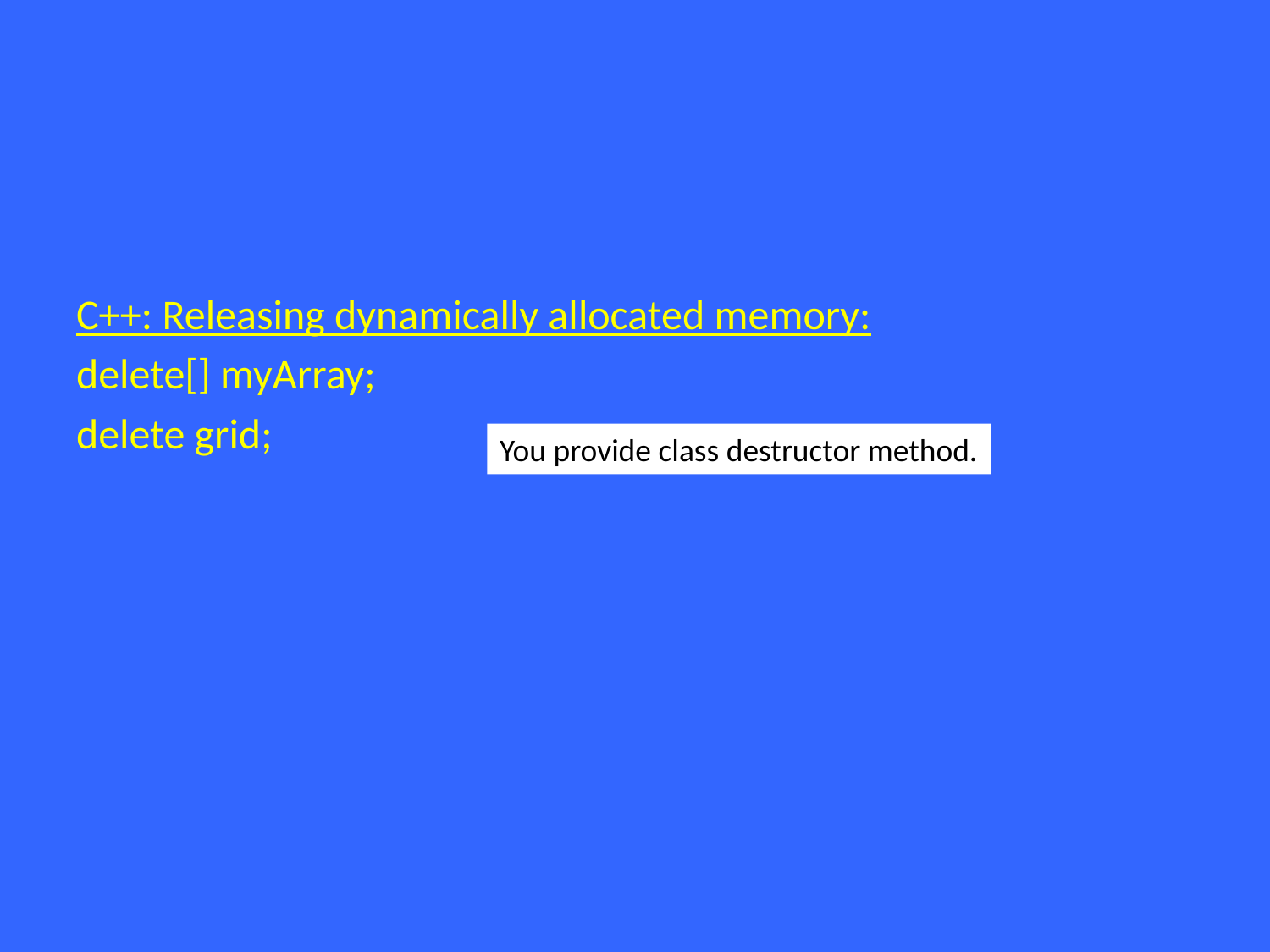

C++: Releasing dynamically allocated memory:
delete[] myArray;
delete grid;

You provide class destructor method.